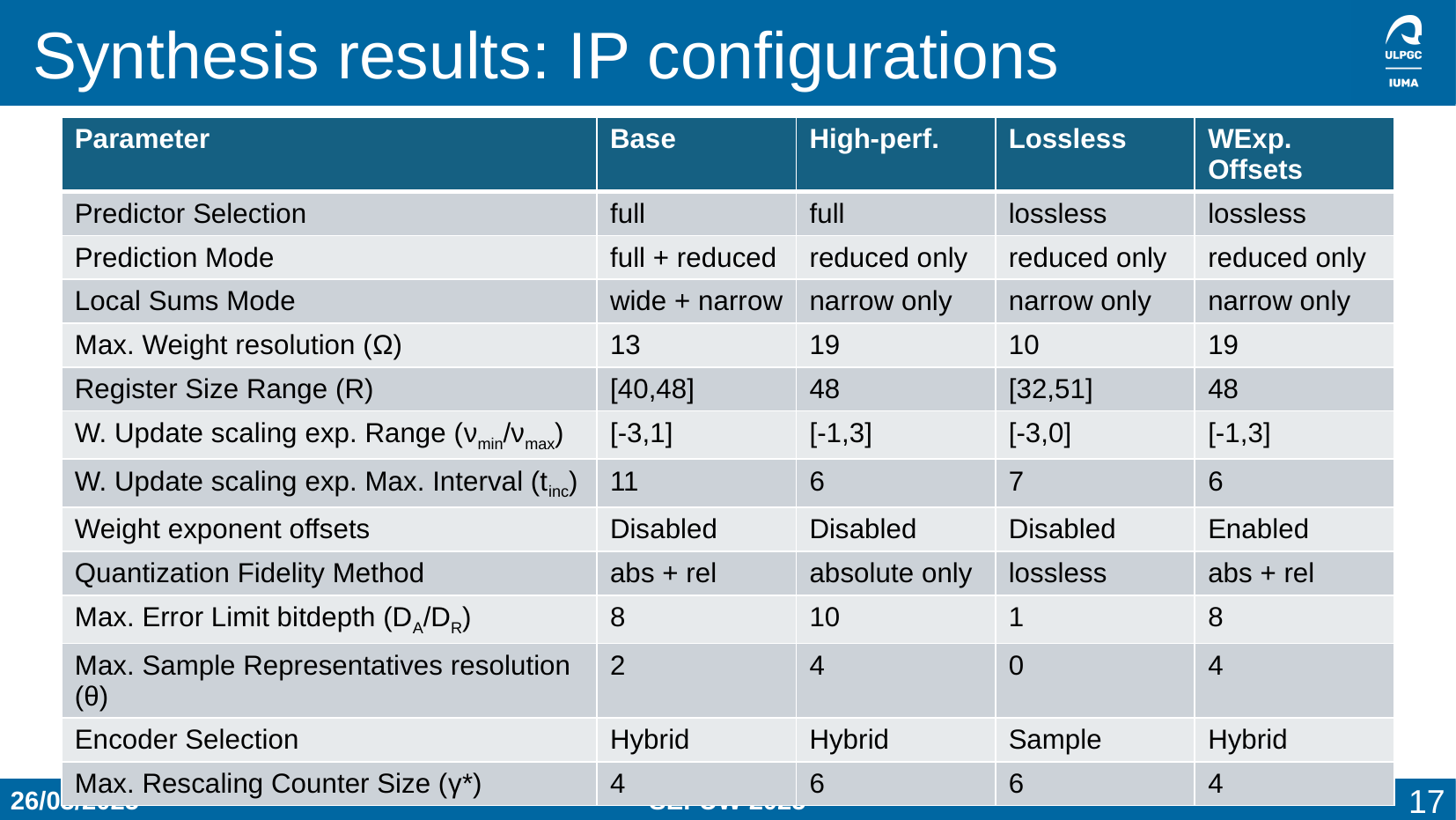

# Synthesis results: IP configurations
| Parameter | Base | High-perf. | Lossless | WExp. Offsets |
| --- | --- | --- | --- | --- |
| Predictor Selection | full | full | lossless | lossless |
| Prediction Mode | full + reduced | reduced only | reduced only | reduced only |
| Local Sums Mode | wide + narrow | narrow only | narrow only | narrow only |
| Max. Weight resolution (Ω) | 13 | 19 | 10 | 19 |
| Register Size Range (R) | [40,48] | 48 | [32,51] | 48 |
| W. Update scaling exp. Range (νmin/νmax) | [-3,1] | [-1,3] | [-3,0] | [-1,3] |
| W. Update scaling exp. Max. Interval (tinc) | 11 | 6 | 7 | 6 |
| Weight exponent offsets | Disabled | Disabled | Disabled | Enabled |
| Quantization Fidelity Method | abs + rel | absolute only | lossless | abs + rel |
| Max. Error Limit bitdepth (DA/DR) | 8 | 10 | 1 | 8 |
| Max. Sample Representatives resolution (θ) | 2 | 4 | 0 | 4 |
| Encoder Selection | Hybrid | Hybrid | Sample | Hybrid |
| Max. Rescaling Counter Size (γ\*) | 4 | 6 | 6 | 4 |
26/03/2025
SEFUW 2025